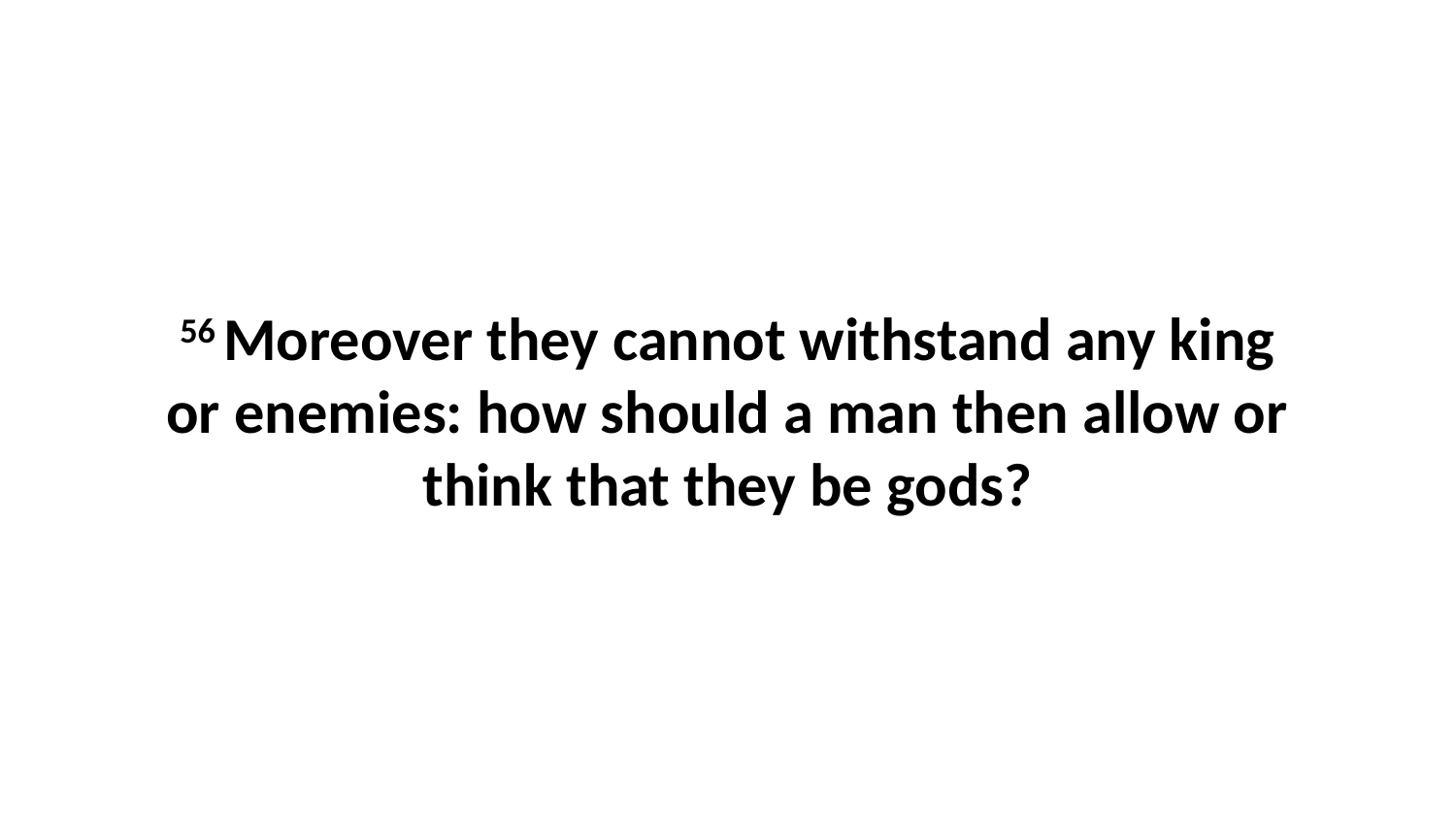

56 Moreover they cannot withstand any king or enemies: how should a man then allow or think that they be gods?